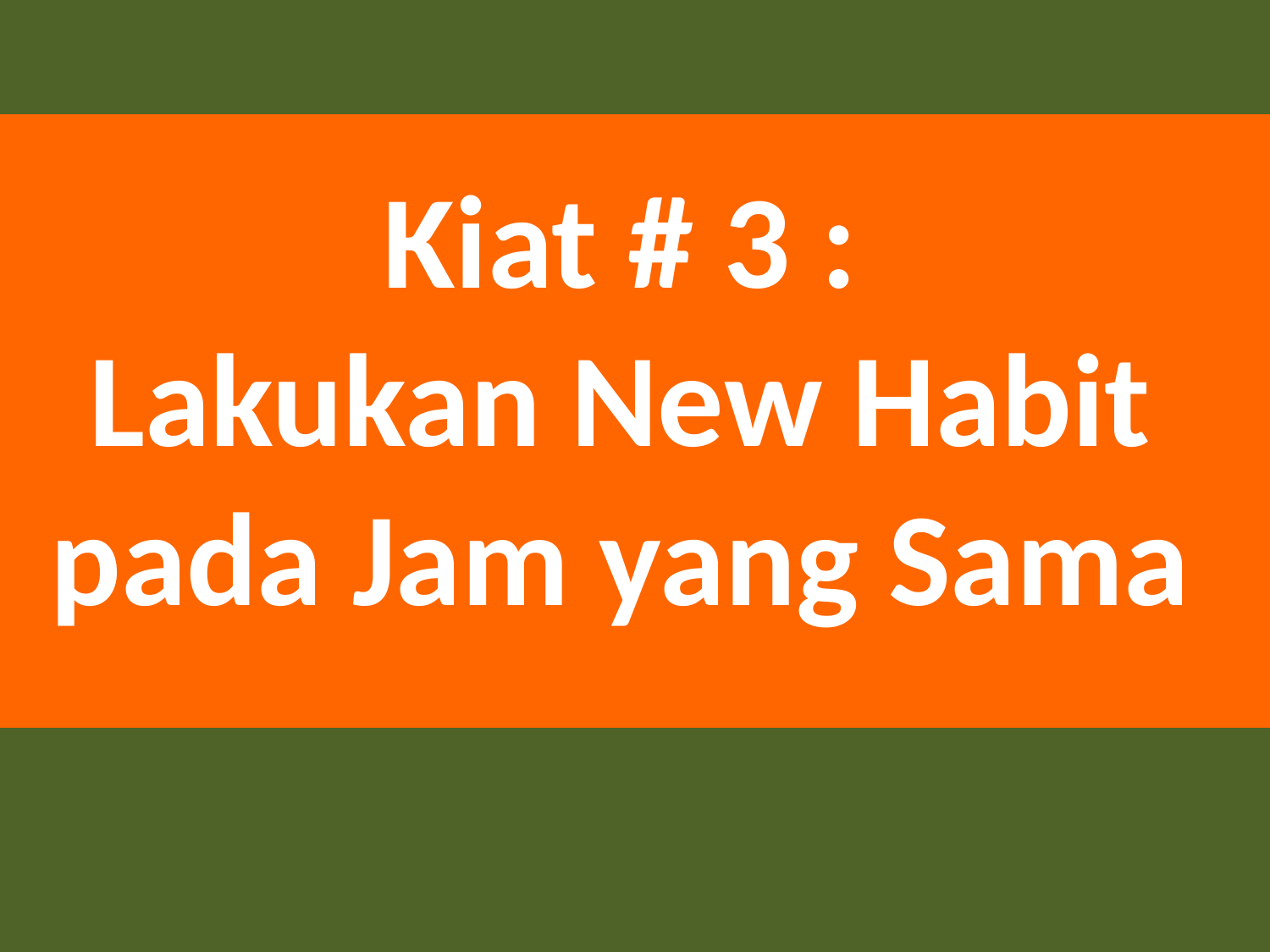

Kiat # 3 :
Lakukan New Habit pada Jam yang Sama